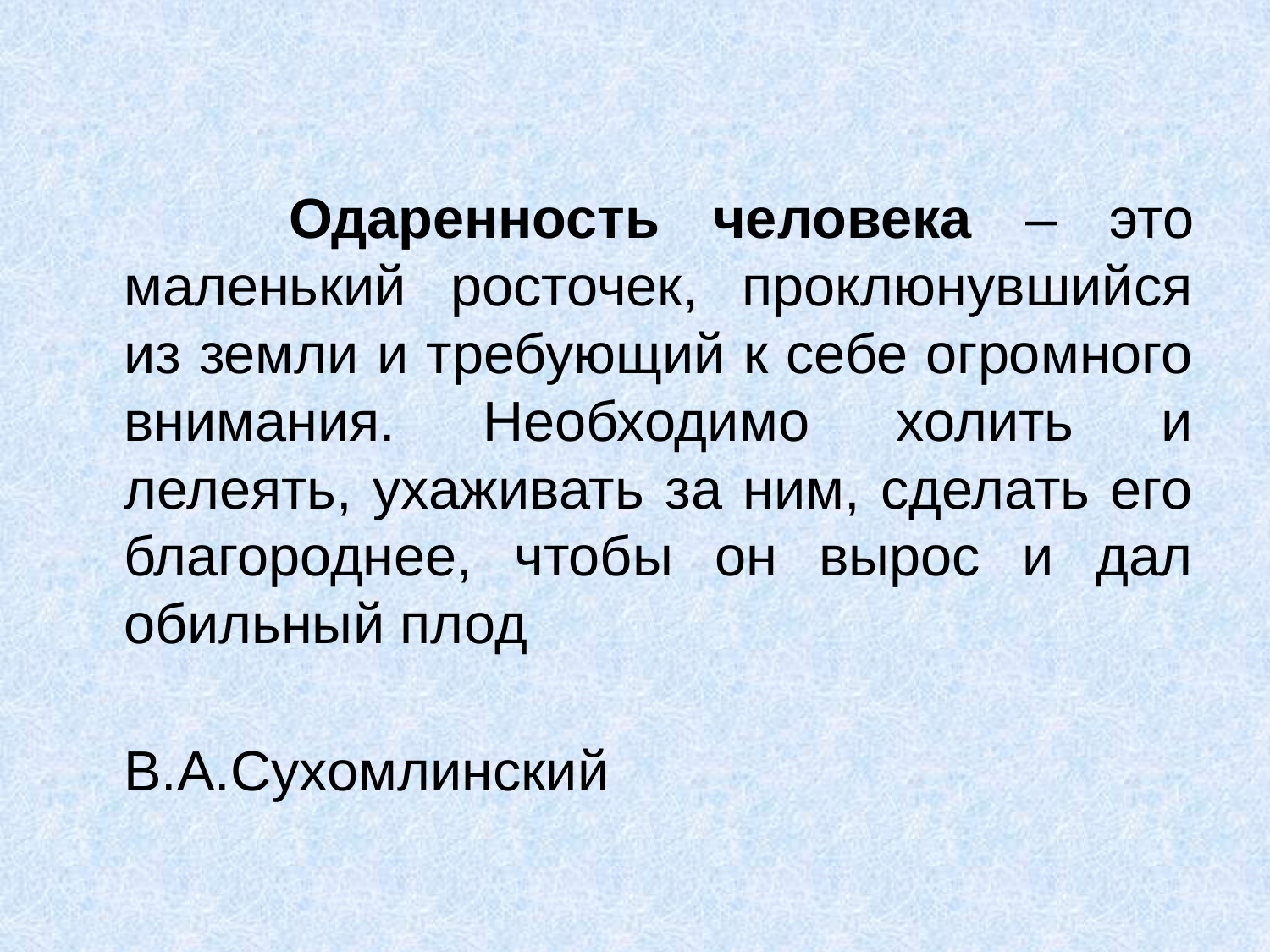

Одаренность человека – это маленький росточек, проклюнувшийся из земли и требующий к себе огромного внимания. Необходимо холить и лелеять, ухаживать за ним, сделать его благороднее, чтобы он вырос и дал обильный плод
                                                     В.А.Сухомлинский